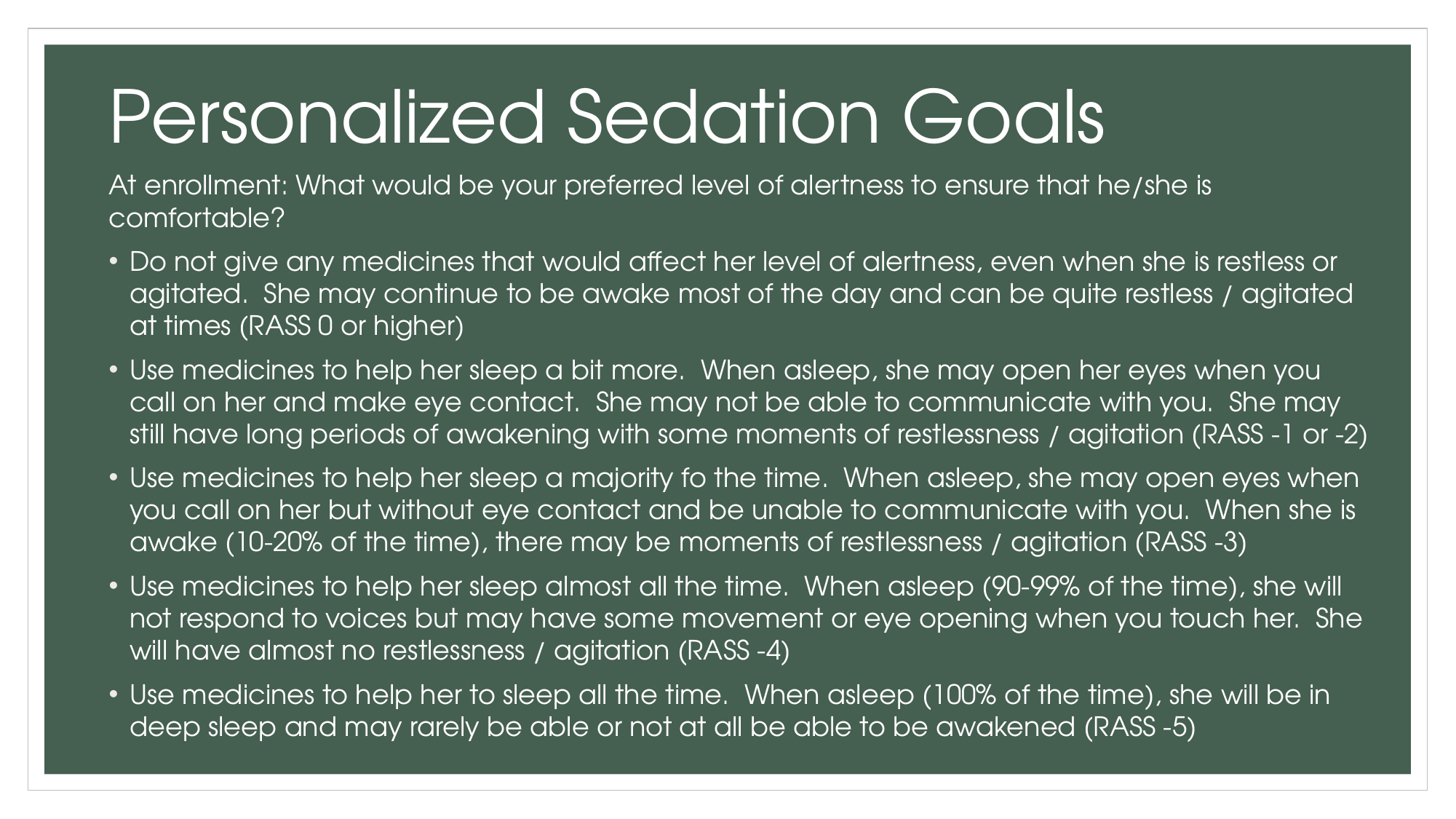

Personalized Sedation Goals
At enrollment: What would be your preferred level of alertness to ensure that he/she is comfortable?
Do not give any medicines that would affect her level of alertness, even when she is restless or agitated.  She may continue to be awake most of the day and can be quite restless / agitated at times (RASS 0 or higher)
Use medicines to help her sleep a bit more.  When asleep, she may open her eyes when you call on her and make eye contact.  She may not be able to communicate with you.  She may still have long periods of awakening with some moments of restlessness / agitation (RASS -1 or -2)
Use medicines to help her sleep a majority fo the time.  When asleep, she may open eyes when you call on her but without eye contact and be unable to communicate with you.  When she is awake (10-20% of the time), there may be moments of restlessness / agitation (RASS -3)
Use medicines to help her sleep almost all the time.  When asleep (90-99% of the time), she will not respond to voices but may have some movement or eye opening when you touch her.  She will have almost no restlessness / agitation (RASS -4)
Use medicines to help her to sleep all the time.  When asleep (100% of the time), she will be in deep sleep and may rarely be able or not at all be able to be awakened (RASS -5)